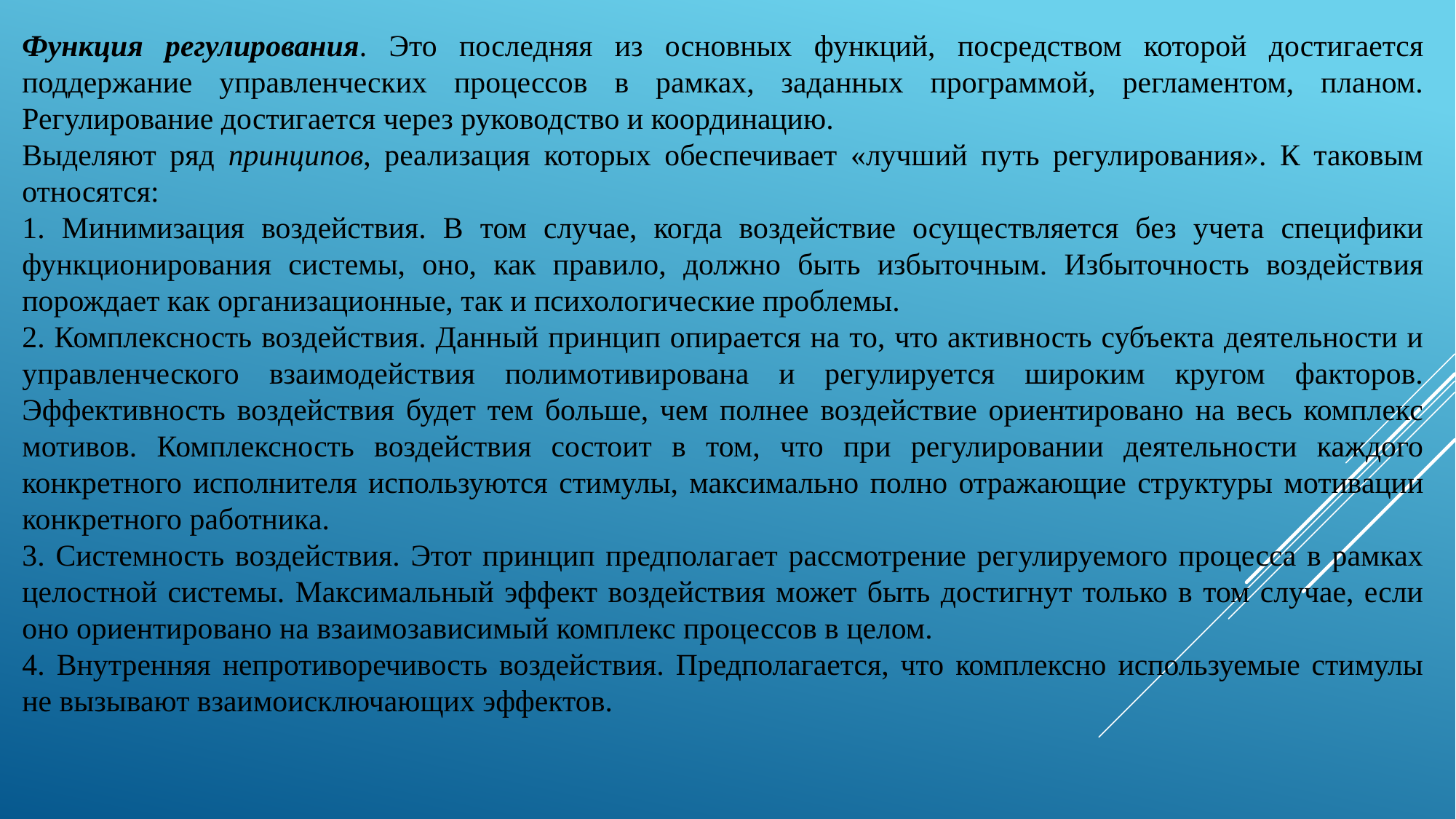

Функция регулирования. Это последняя из основных функций, посредством которой достигается поддержание управленческих процессов в рамках, заданных программой, регламентом, планом. Регулирование достигается через руководство и координацию.
Выделяют ряд принципов, реализация которых обеспечивает «лучший путь регулирования». К таковым относятся:
1. Минимизация воздействия. В том случае, когда воздействие осуществляется без учета специфики функционирования системы, оно, как правило, должно быть избыточным. Избыточность воздействия порождает как организационные, так и психологические проблемы.
2. Комплексность воздействия. Данный принцип опирается на то, что активность субъекта деятельности и управленческого взаимодействия полимотивирована и регулируется широким кругом факторов. Эффективность воздействия будет тем больше, чем полнее воздействие ориентировано на весь комплекс мотивов. Комплексность воздействия состоит в том, что при регулировании деятельности каждого конкретного исполнителя используются стимулы, максимально полно отражающие структуры мотивации конкретного работника.
3. Системность воздействия. Этот принцип предполагает рассмотрение регулируемого процесса в рамках целостной системы. Максимальный эффект воздействия может быть достигнут только в том случае, если оно ориентировано на взаимозависимый комплекс процессов в целом.
4. Внутренняя непротиворечивость воздействия. Предполагается, что комплексно используемые стимулы не вызывают взаимоисключающих эффектов.